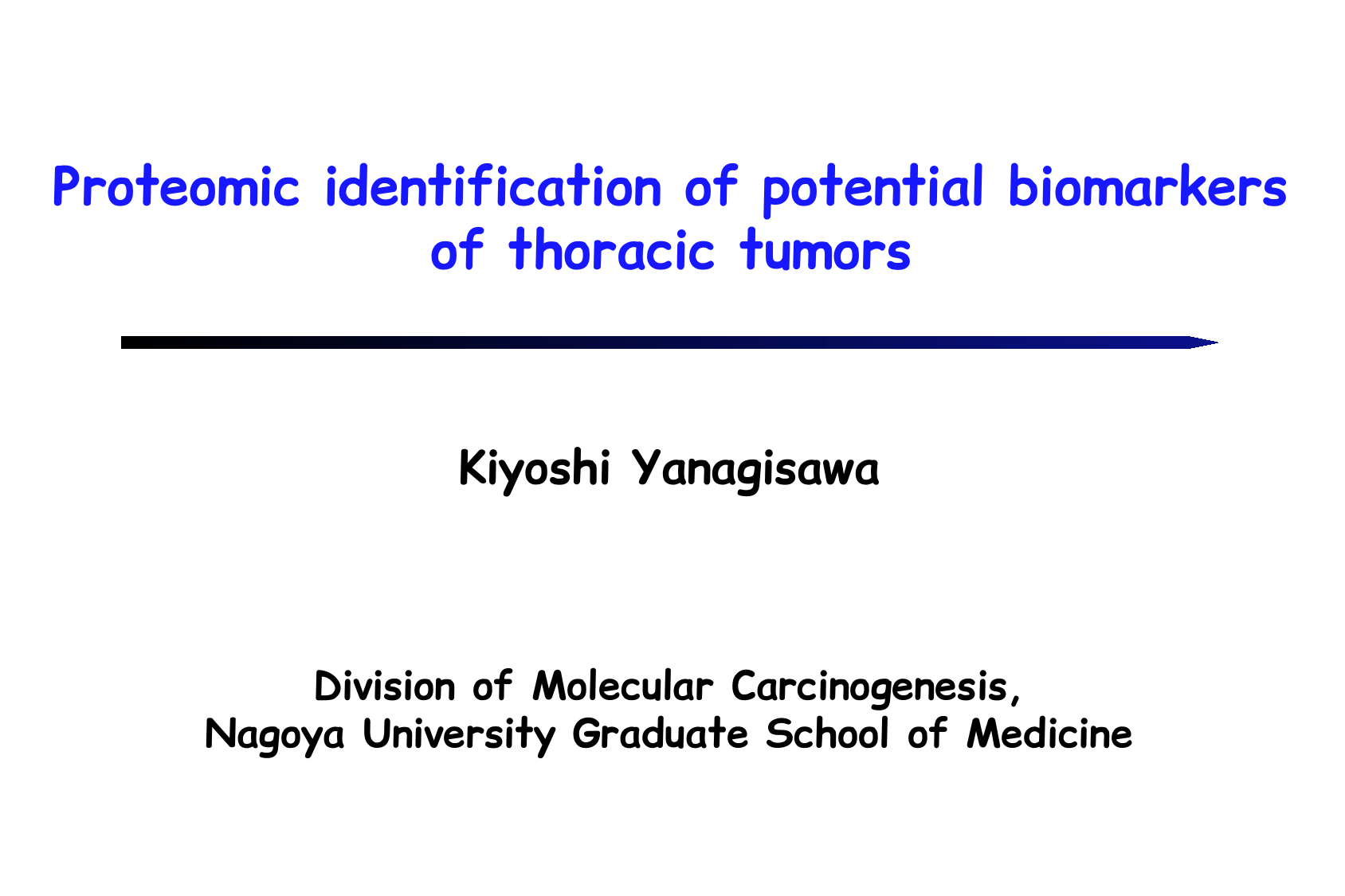

Proteomic identification of potential biomarkers of thoracic tumors

Kiyoshi Yanagisawa

Division of Molecular Carcinogenesis,
Nagoya University Graduate School of Medicine